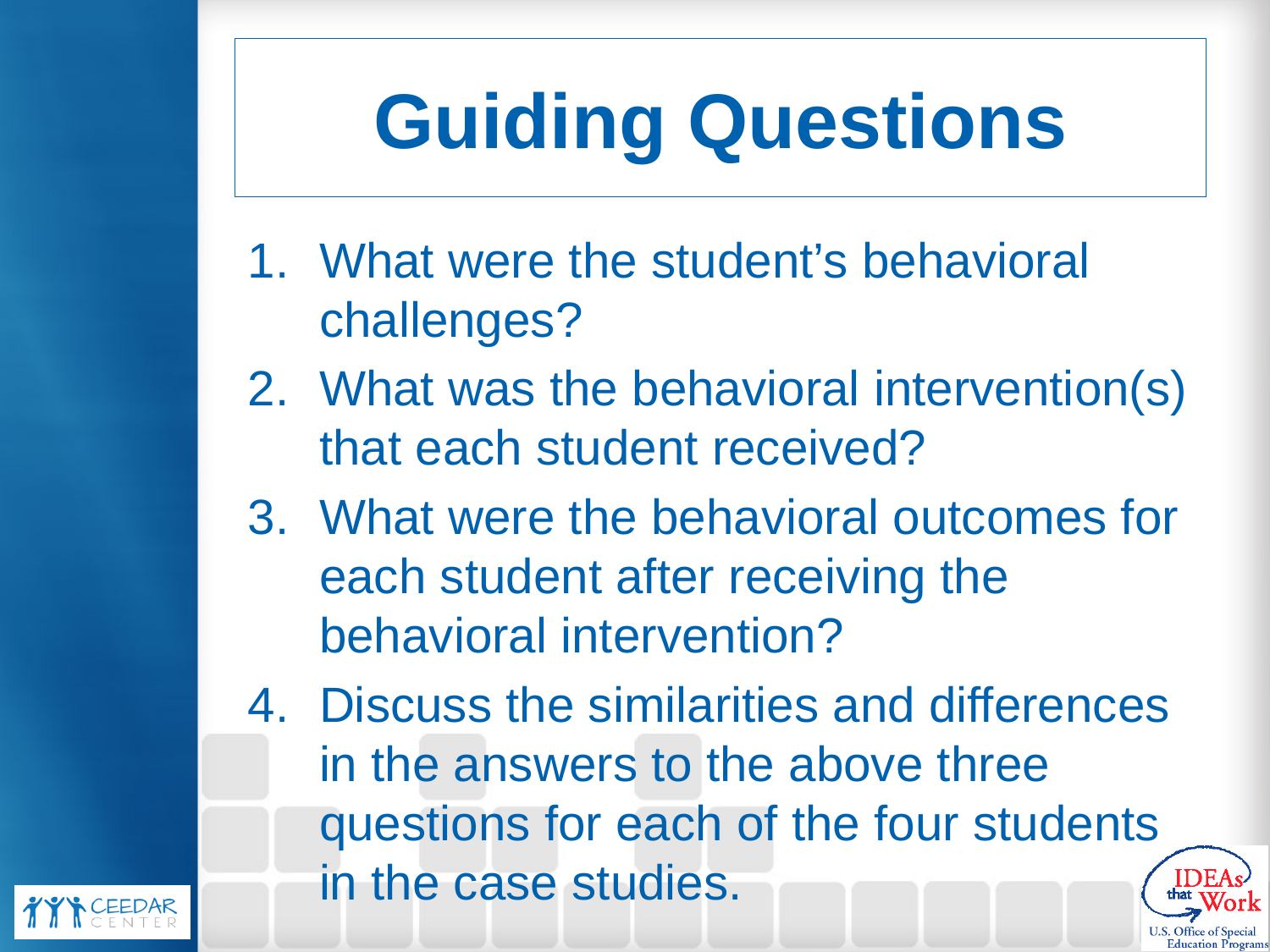

# Guiding Questions
What were the student’s behavioral challenges?
What was the behavioral intervention(s) that each student received?
What were the behavioral outcomes for each student after receiving the behavioral intervention?
Discuss the similarities and differences in the answers to the above three questions for each of the four students in the case studies.